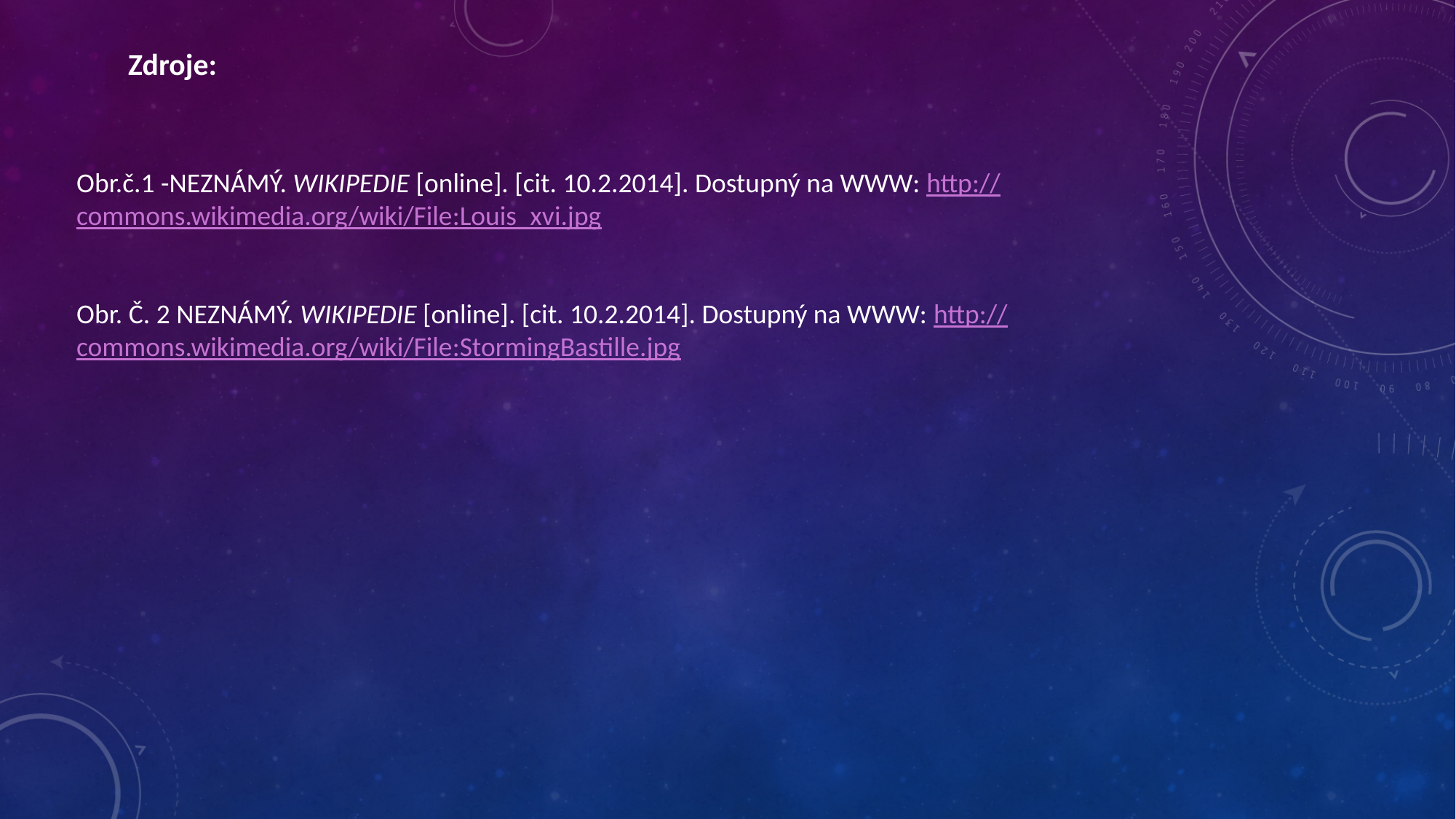

Zdroje:
Obr.č.1 -NEZNÁMÝ. WIKIPEDIE [online]. [cit. 10.2.2014]. Dostupný na WWW: http://commons.wikimedia.org/wiki/File:Louis_xvi.jpg

Obr. Č. 2 NEZNÁMÝ. WIKIPEDIE [online]. [cit. 10.2.2014]. Dostupný na WWW: http://commons.wikimedia.org/wiki/File:StormingBastille.jpg